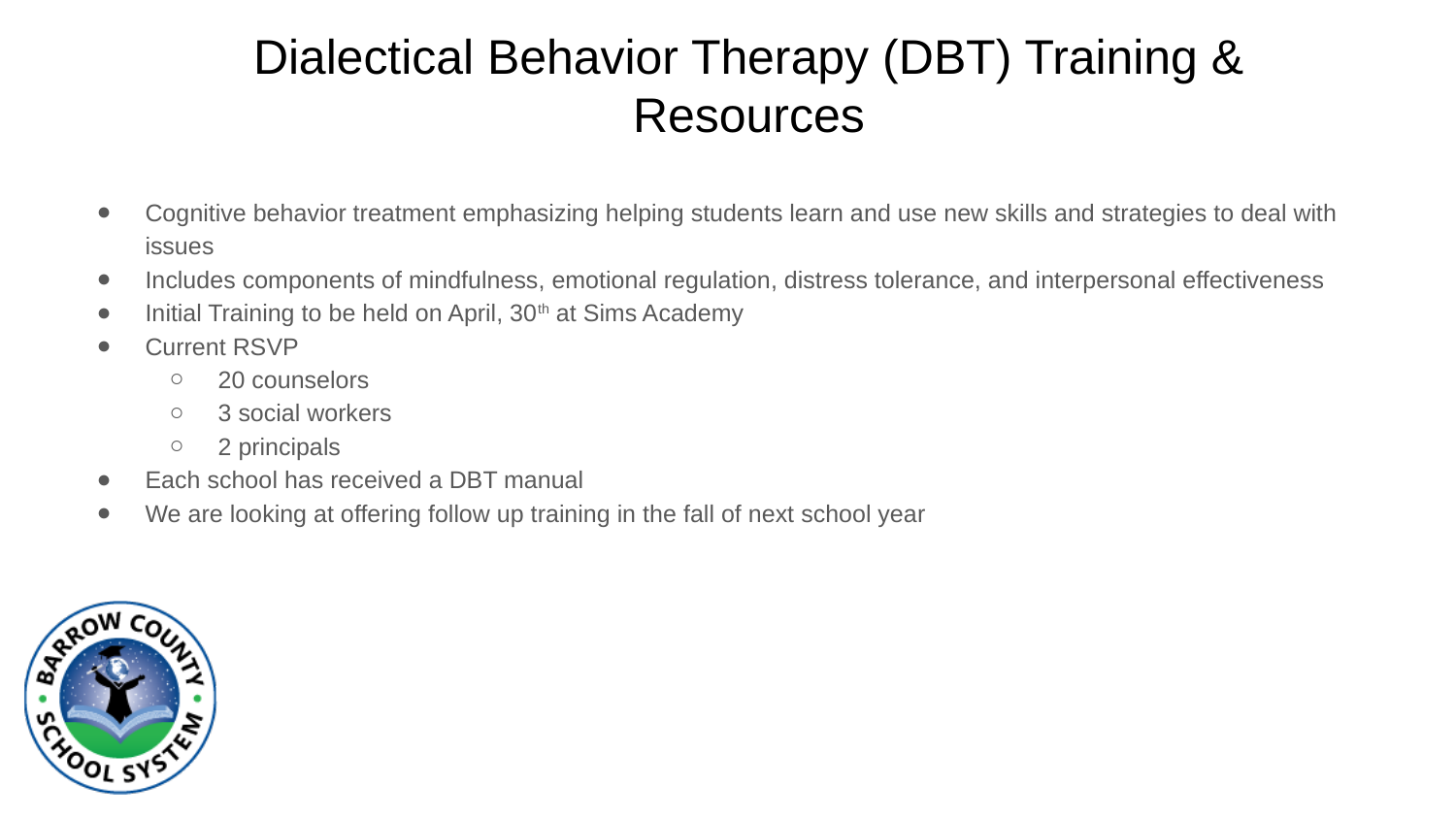

# Dialectical Behavior Therapy (DBT) Training & Resources
Cognitive behavior treatment emphasizing helping students learn and use new skills and strategies to deal with issues
Includes components of mindfulness, emotional regulation, distress tolerance, and interpersonal effectiveness
Initial Training to be held on April, 30th at Sims Academy
Current RSVP
20 counselors
3 social workers
2 principals
Each school has received a DBT manual
We are looking at offering follow up training in the fall of next school year